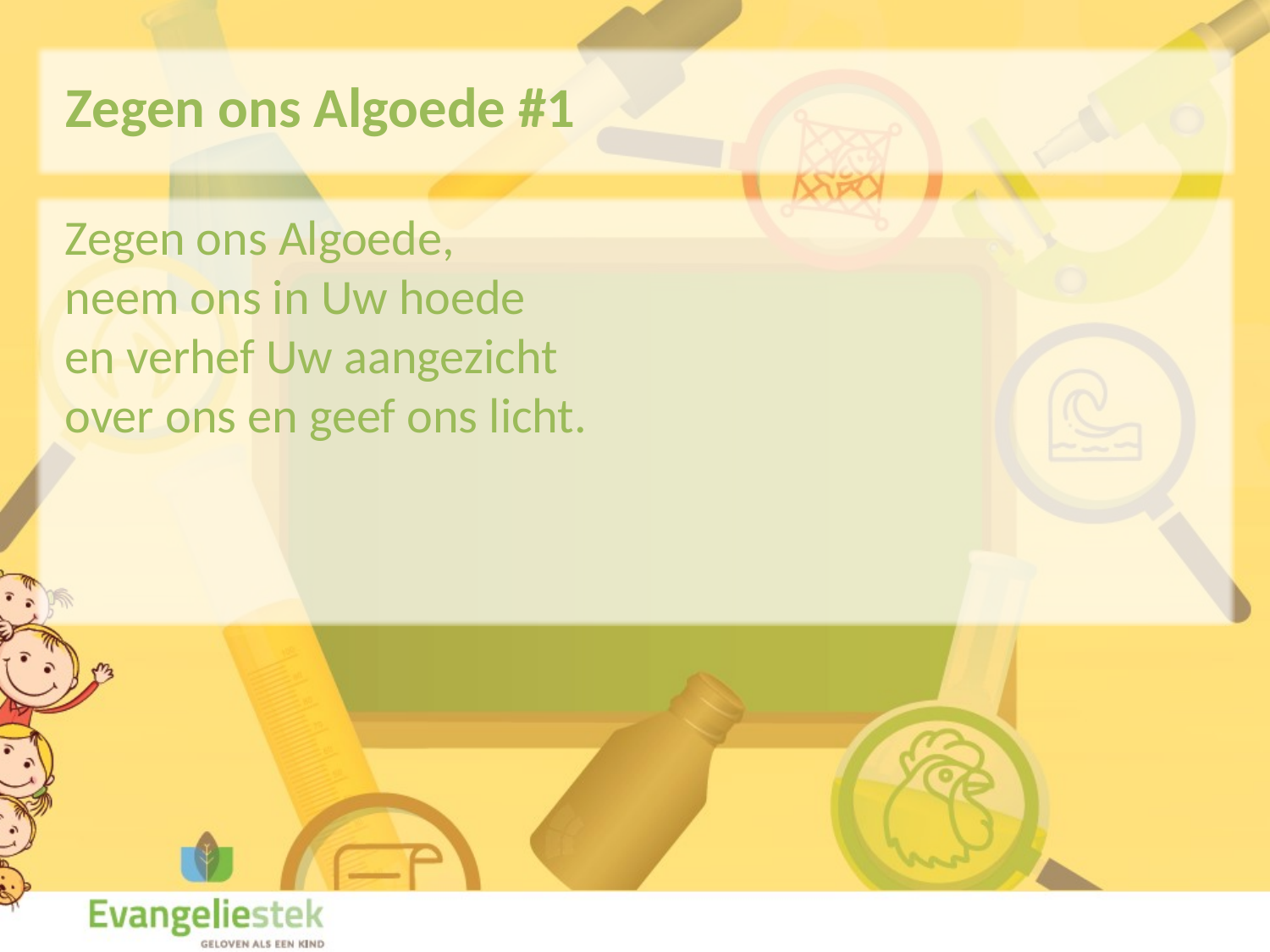

Zegen ons Algoede #1
Zegen ons Algoede,
neem ons in Uw hoede
en verhef Uw aangezicht
over ons en geef ons licht.